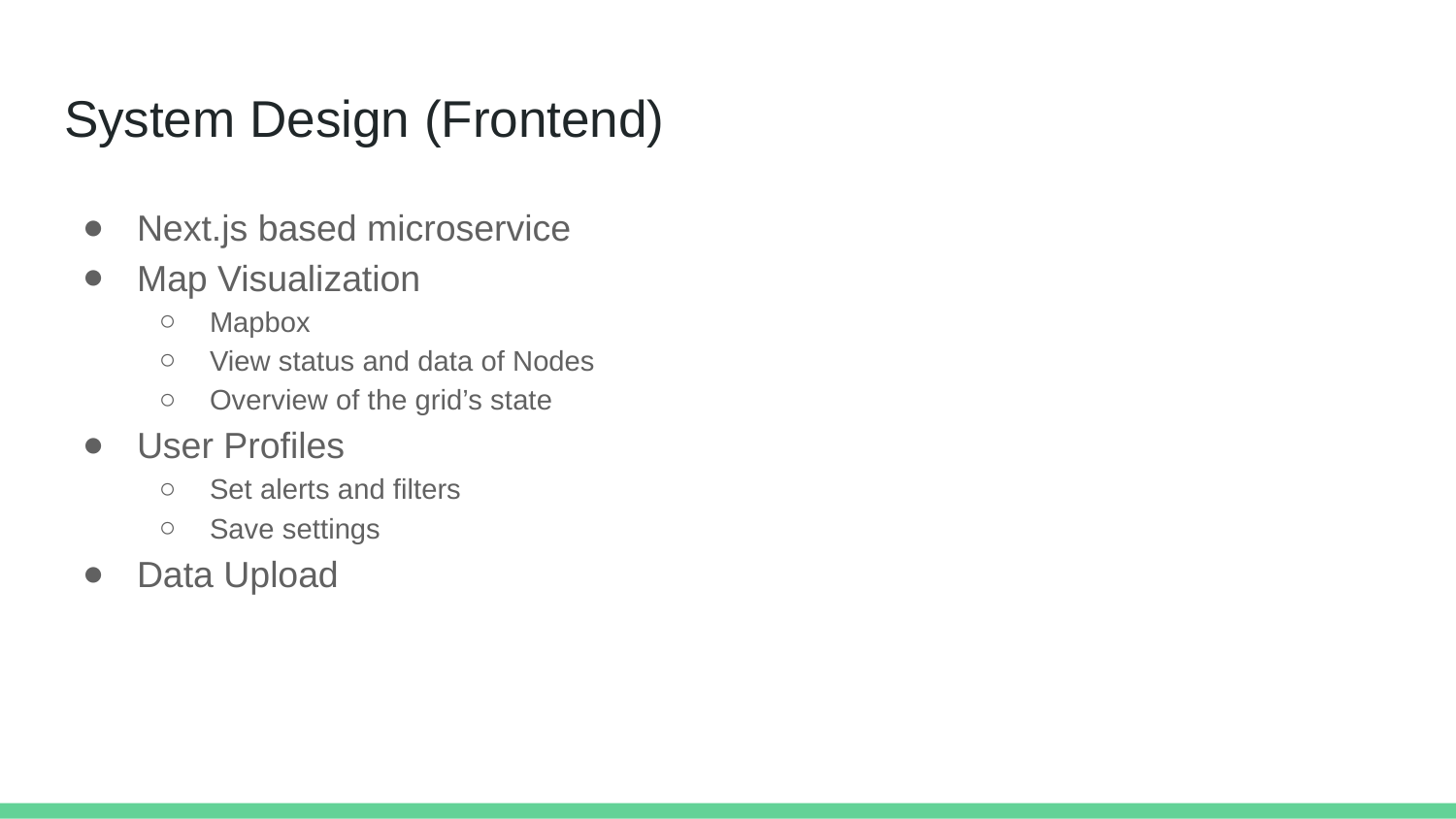

# System Design (Frontend)
Next.js based microservice
Map Visualization
Mapbox
View status and data of Nodes
Overview of the grid’s state
User Profiles
Set alerts and filters
Save settings
Data Upload